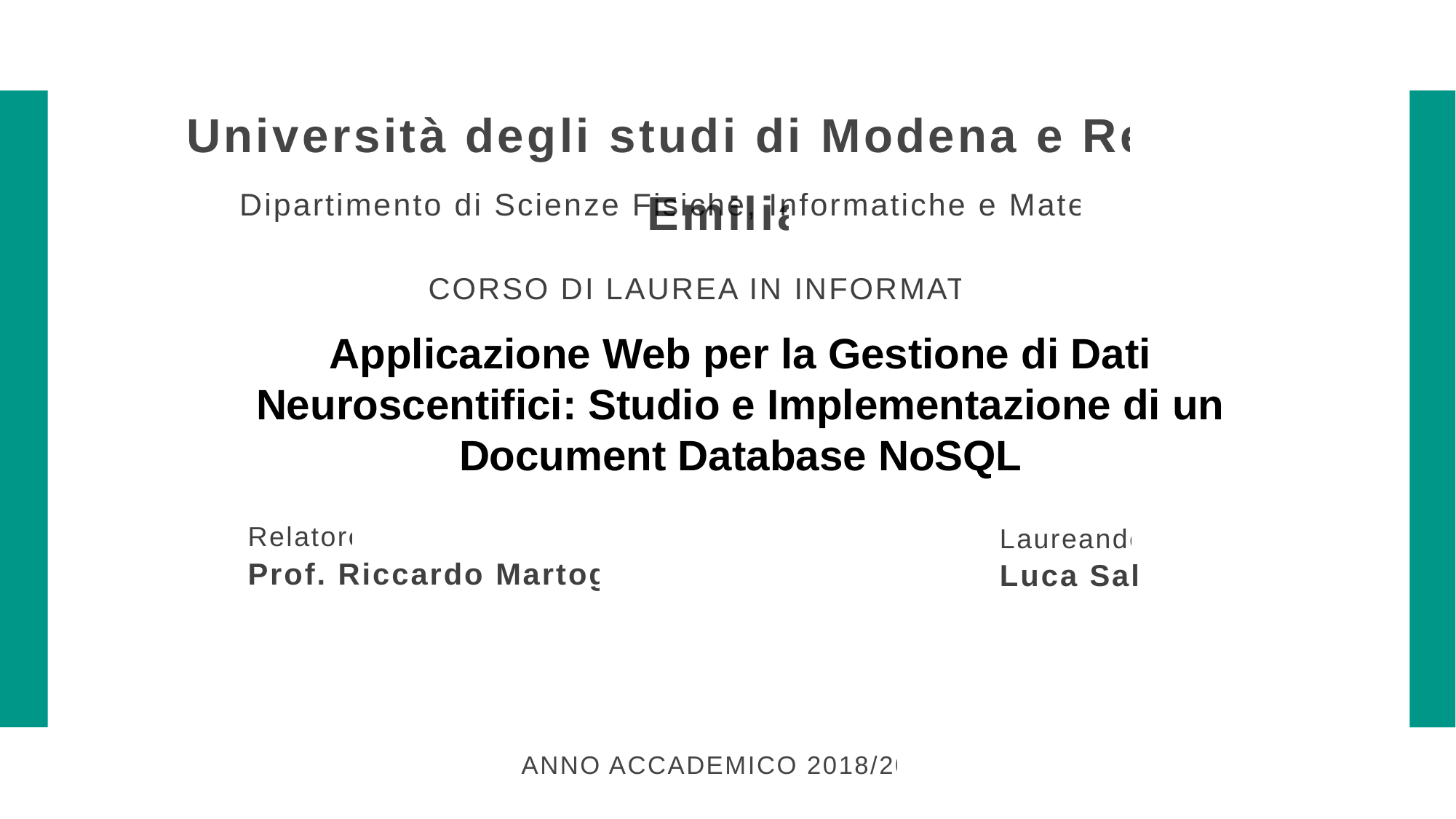

Università degli studi di Modena e Reggio Emilia

Dipartimento di Scienze Fisiche, Informatiche e Matematiche
CORSO DI LAUREA IN INFORMATICA
Applicazione Web per la Gestione di Dati Neuroscentifici: Studio e Implementazione di un Document Database NoSQL
Relatore
Laureando
Prof. Riccardo Martoglia
Luca Sala
ANNO ACCADEMICO 2018/2019